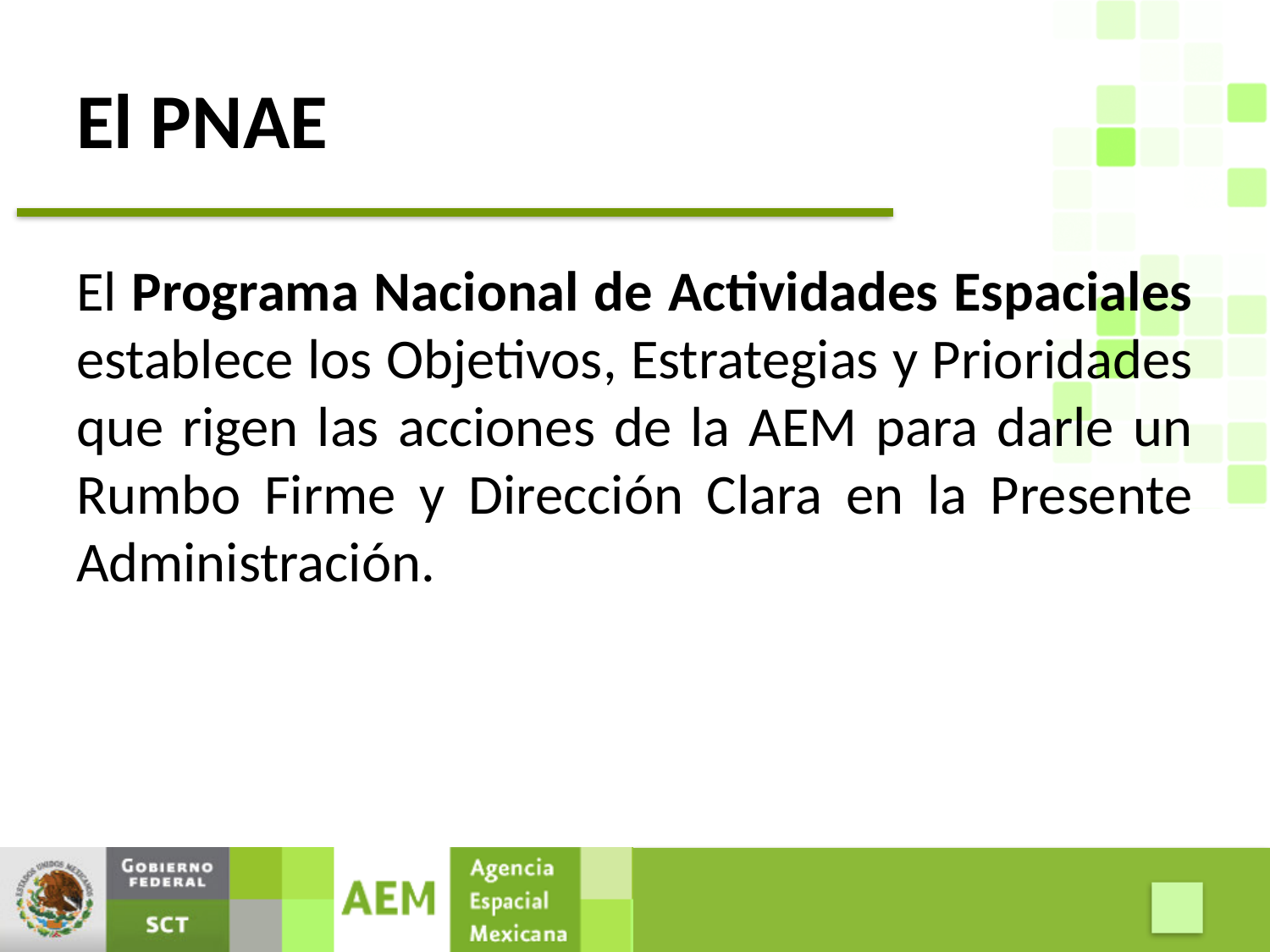

# El PNAE
El Programa Nacional de Actividades Espaciales
establece los Objetivos, Estrategias y Prioridades que rigen las acciones de la AEM para darle un Rumbo Firme y Dirección Clara en la Presente Administración.